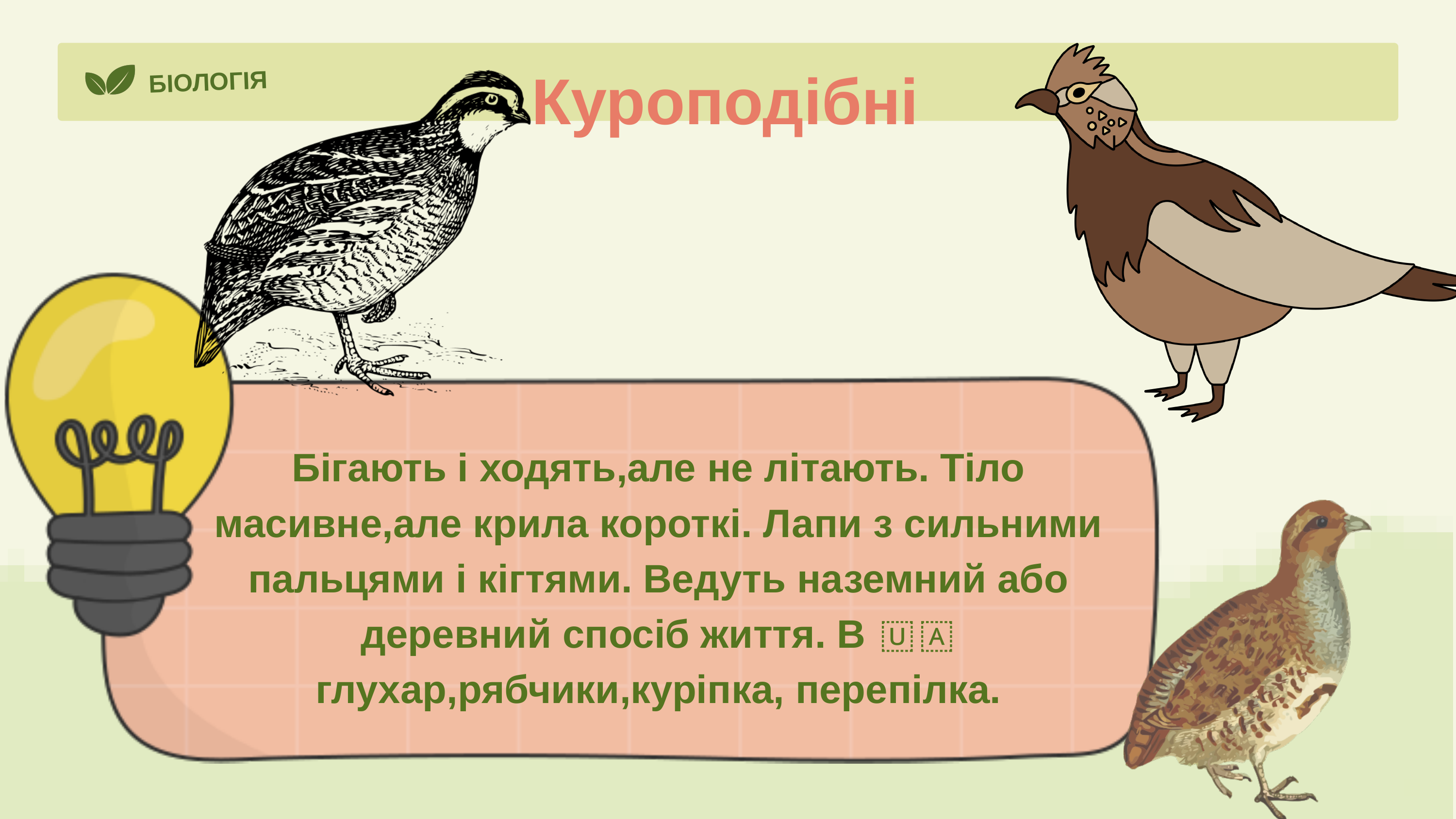

Куроподібні
БІОЛОГІЯ

Бігають і ходять,але не літають. Тіло масивне,але крила короткі. Лапи з сильними пальцями і кігтями. Ведуть наземний або деревний спосіб життя. В 🇺🇦 глухар,рябчики,куріпка, перепілка.